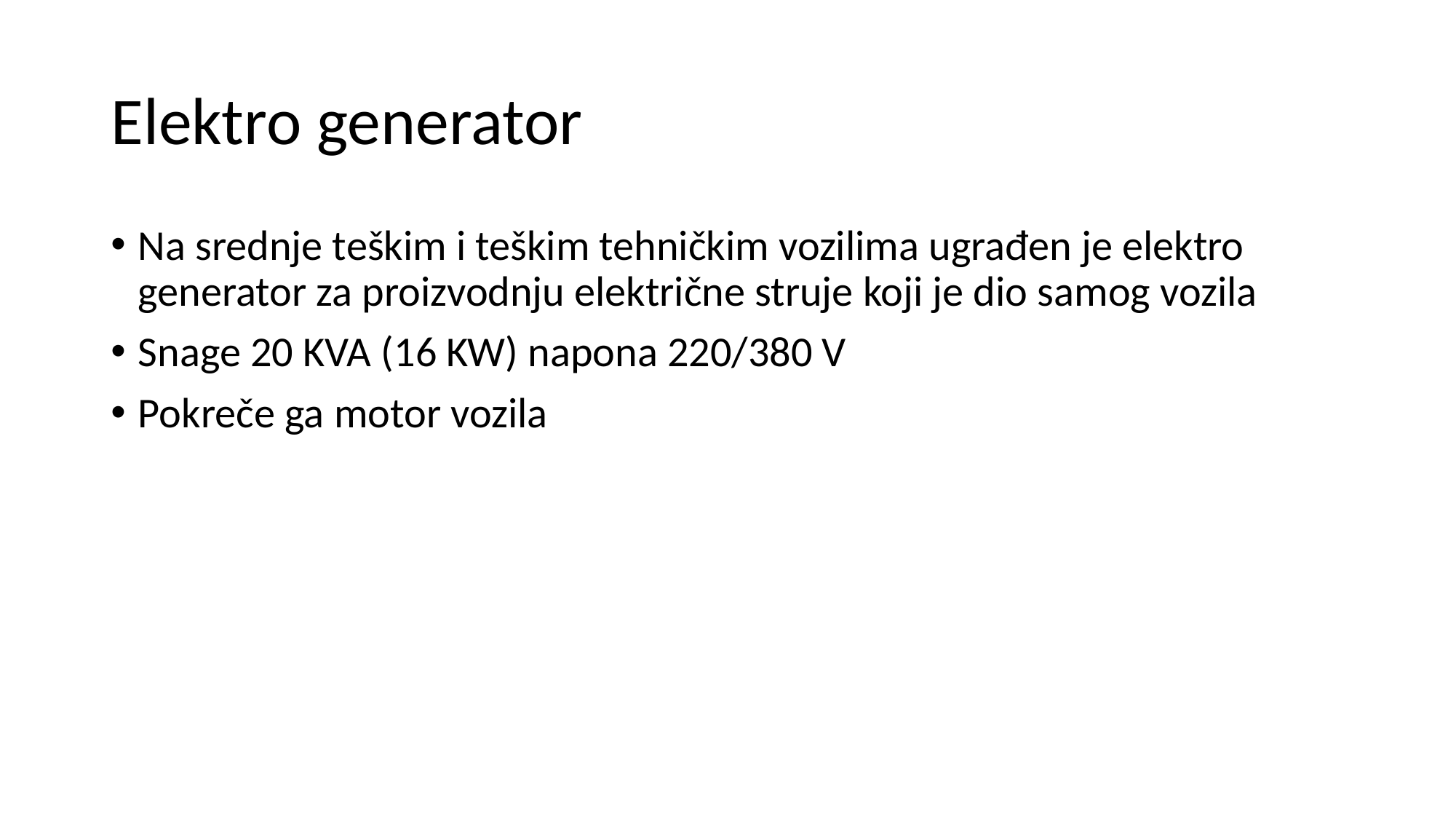

# Elektro generator
Na srednje teškim i teškim tehničkim vozilima ugrađen je elektro generator za proizvodnju električne struje koji je dio samog vozila
Snage 20 KVA (16 KW) napona 220/380 V
Pokreče ga motor vozila